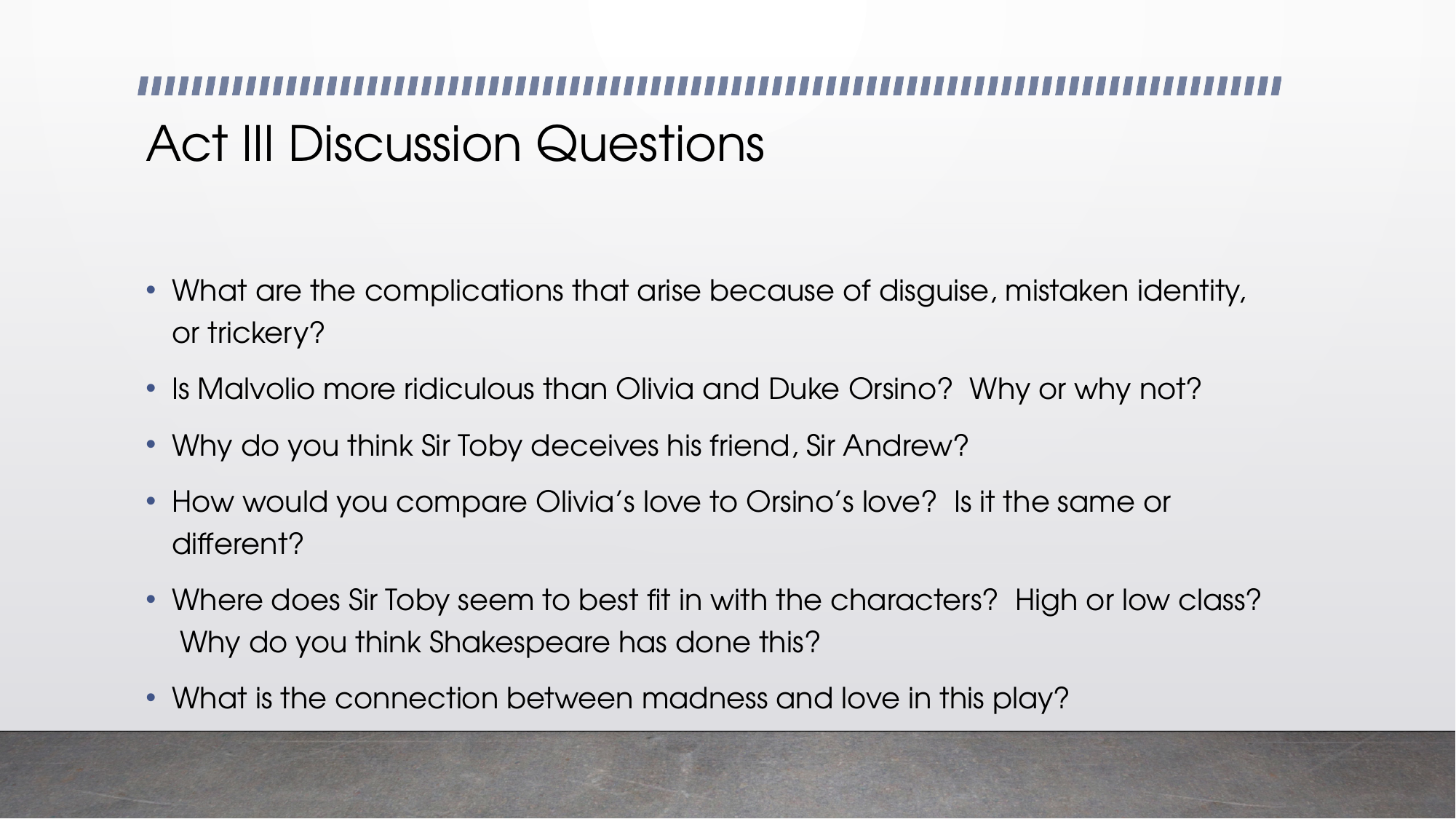

# Act III Discussion Questions
What are the complications that arise because of disguise, mistaken identity, or trickery?
Is Malvolio more ridiculous than Olivia and Duke Orsino?  Why or why not?
Why do you think Sir Toby deceives his friend, Sir Andrew?
How would you compare Olivia’s love to Orsino’s love?  Is it the same or different?
Where does Sir Toby seem to best fit in with the characters?  High or low class?  Why do you think Shakespeare has done this?
What is the connection between madness and love in this play?